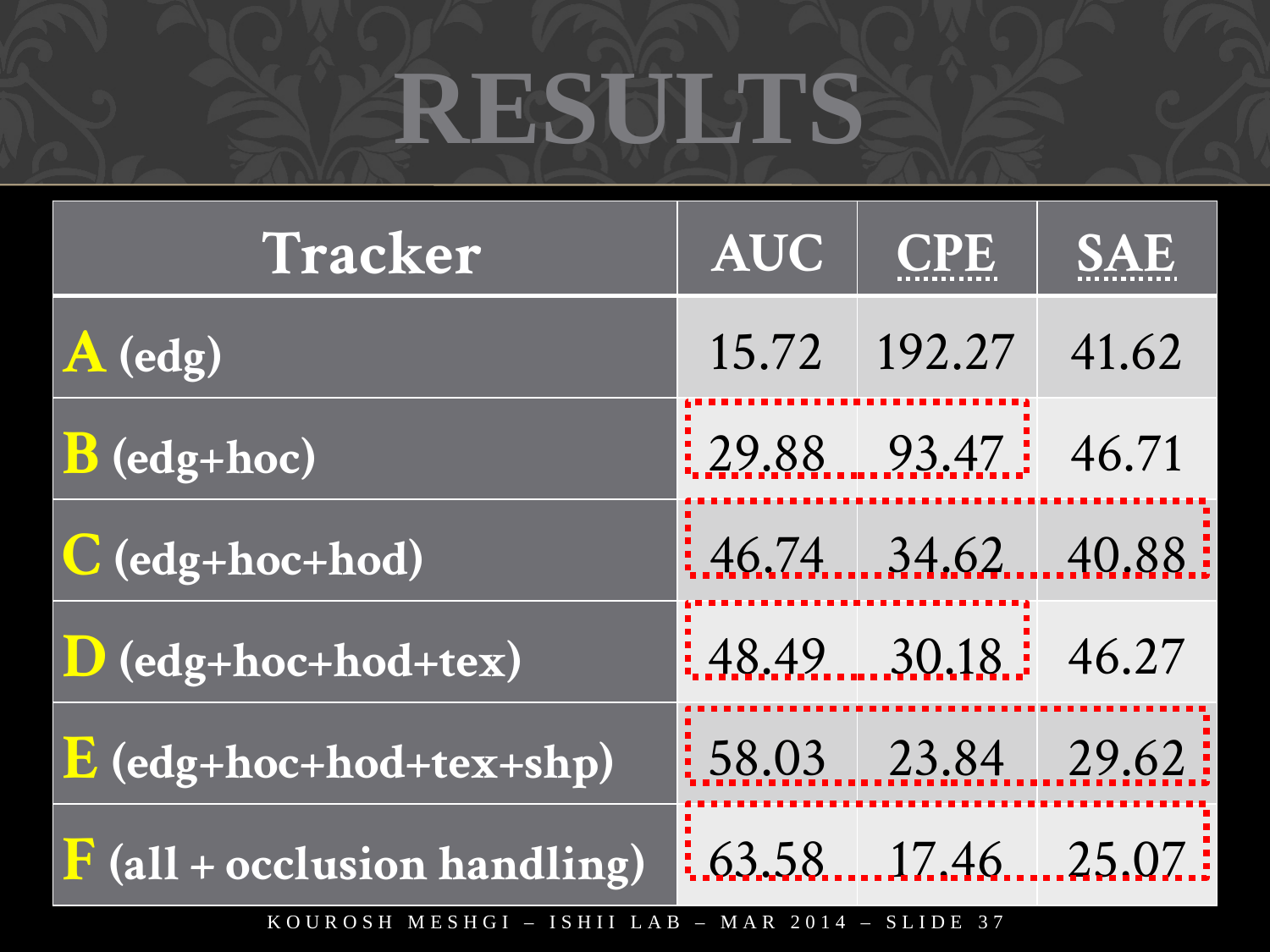

RESULTS
| Tracker | AUC | CPE | SAE |
| --- | --- | --- | --- |
| A (edg) | 15.72 | 192.27 | 41.62 |
| B (edg+hoc) | 29.88 | 93.47 | 46.71 |
| C (edg+hoc+hod) | 46.74 | 34.62 | 40.88 |
| D (edg+hoc+hod+tex) | 48.49 | 30.18 | 46.27 |
| E (edg+hoc+hod+tex+shp) | 58.03 | 23.84 | 29.62 |
| F (all + occlusion handling) | 63.58 | 17.46 | 25.07 |

Kourosh Meshgi – ISHII LAB – MAR 2014 – Slide 37